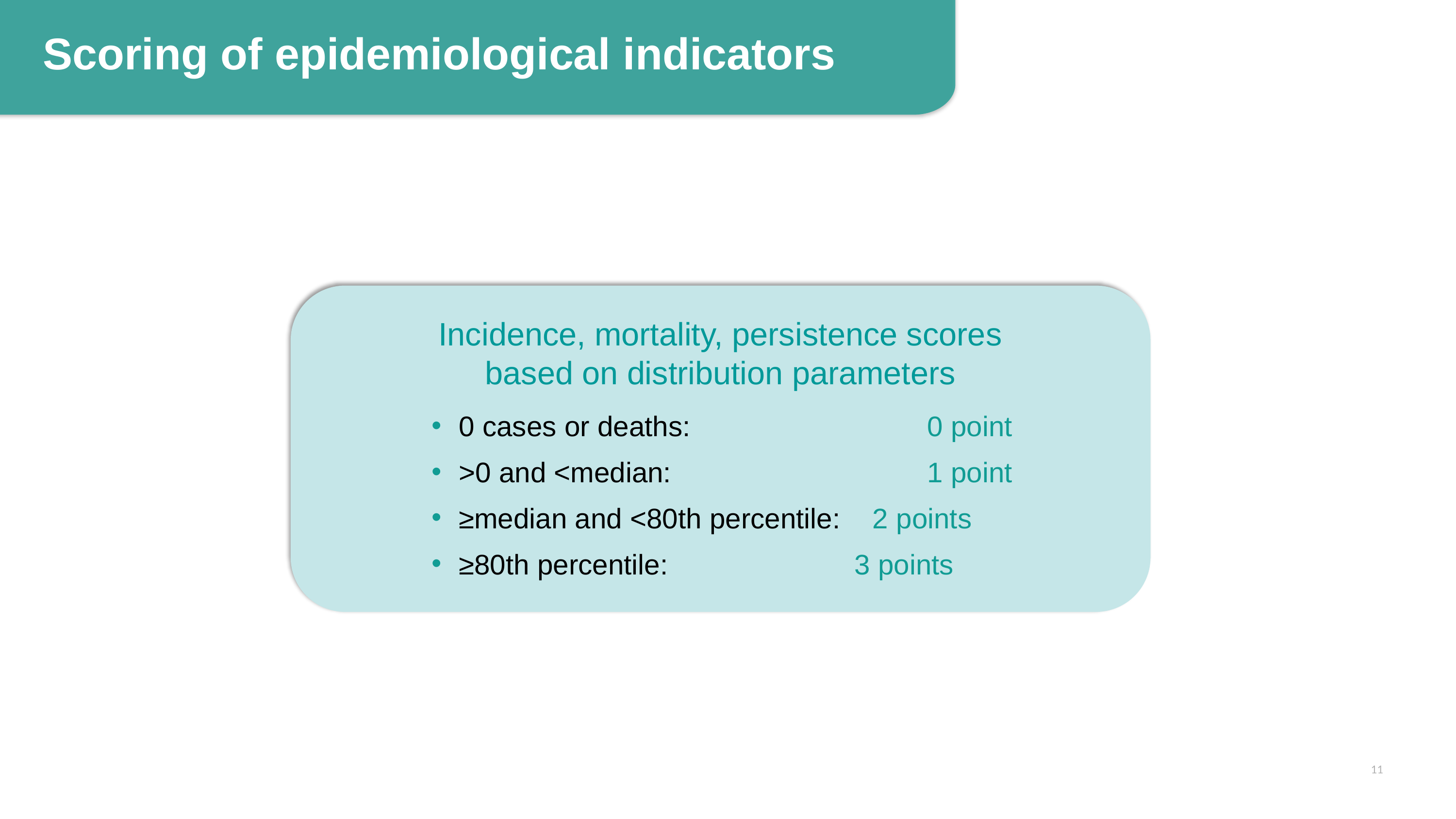

Scoring of epidemiological indicators

Incidence, mortality, persistence scores
based on distribution parameters
0 cases or deaths: 			    0 point
>0 and <median: 			    1 point
≥median and <80th percentile:    2 points
≥80th percentile: 			    3 points
11